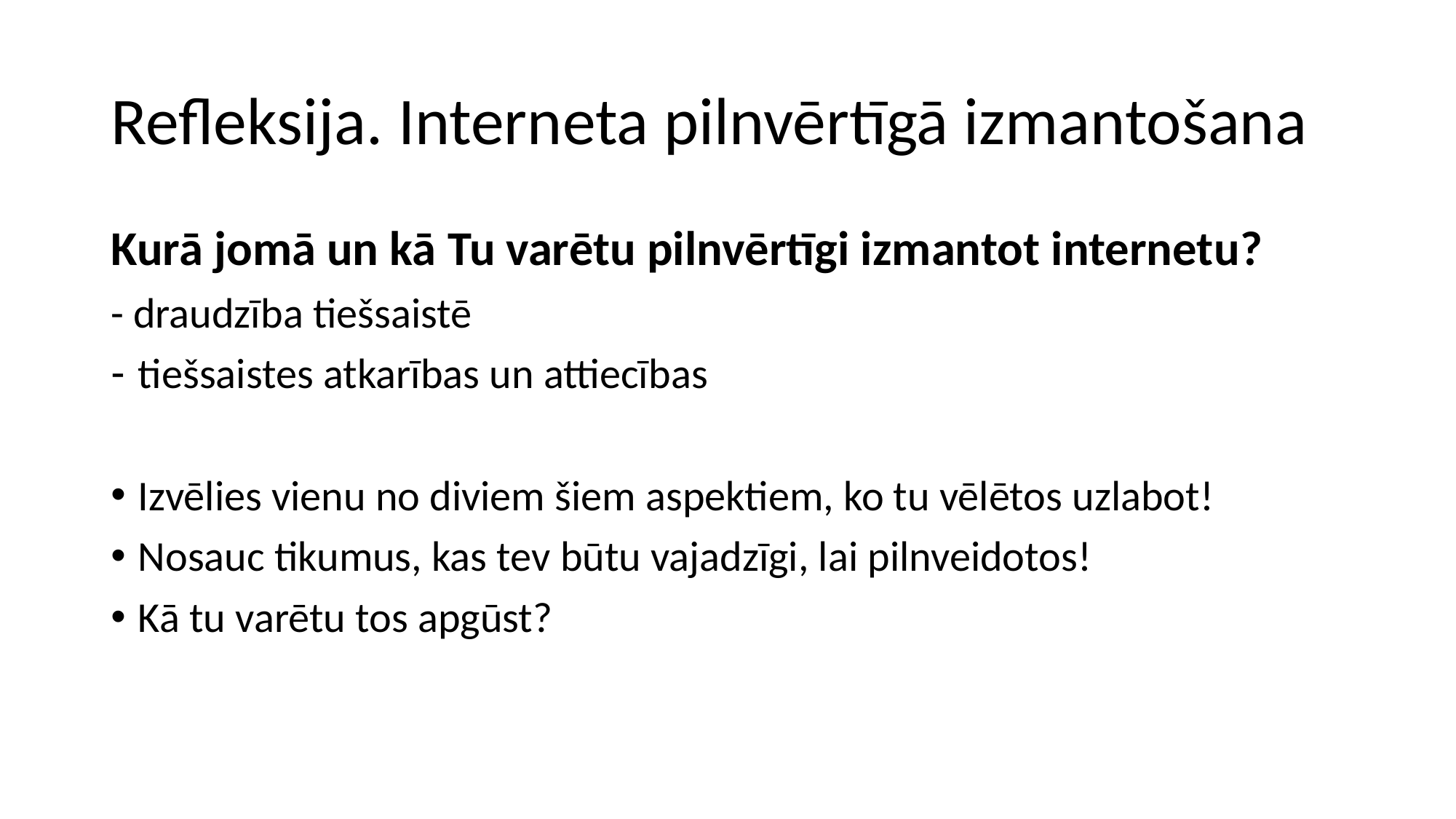

# Refleksija. Interneta pilnvērtīgā izmantošana
Kurā jomā un kā Tu varētu pilnvērtīgi izmantot internetu?
- draudzība tiešsaistē
tiešsaistes atkarības un attiecības

Izvēlies vienu no diviem šiem aspektiem, ko tu vēlētos uzlabot!
Nosauc tikumus, kas tev būtu vajadzīgi, lai pilnveidotos!
Kā tu varētu tos apgūst?